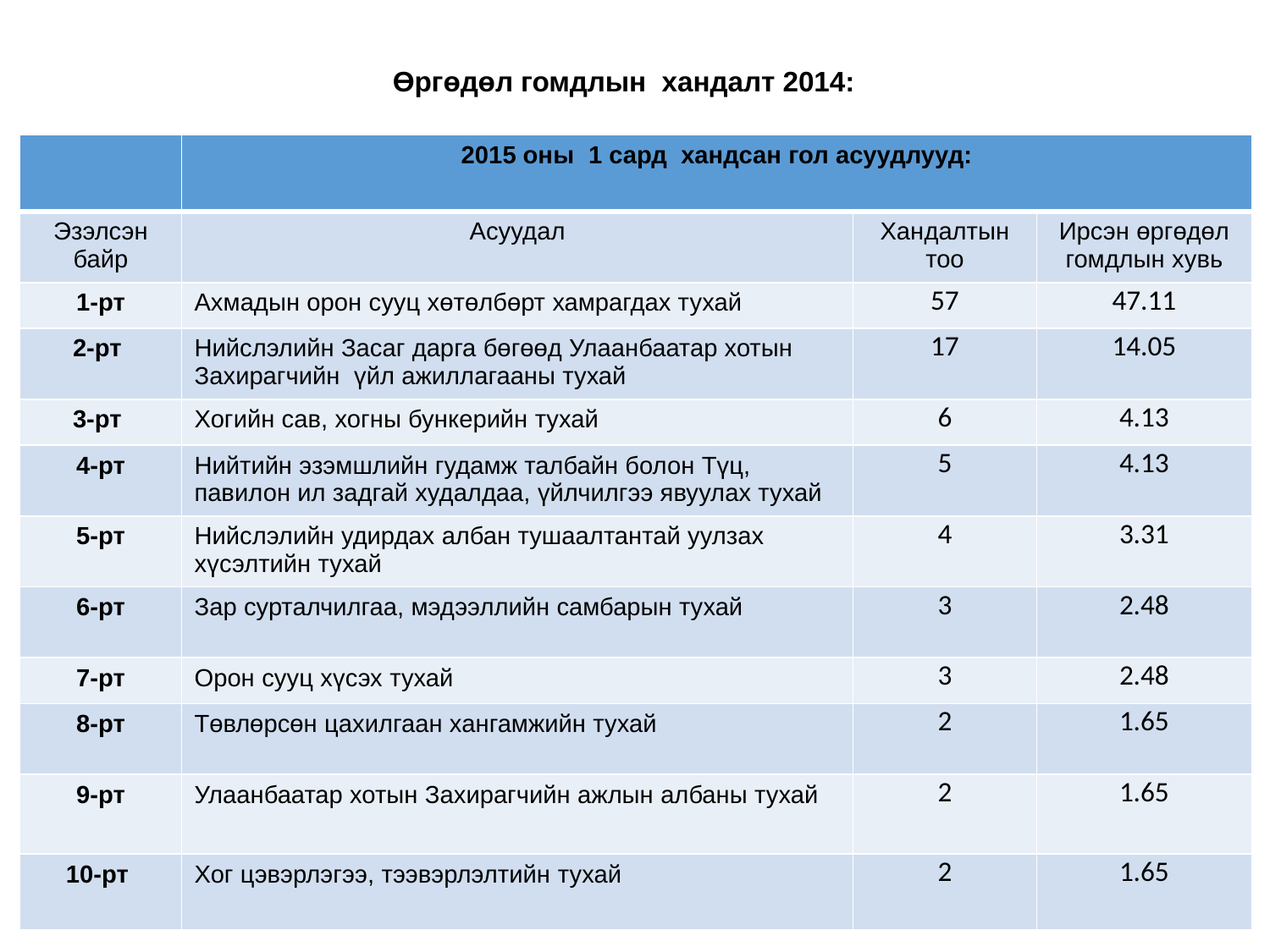

# Өргөдөл гомдлын  хандалт 2014:
|  | 2015 оны 1 сард хандсан гол асуудлууд: |  |  |
| --- | --- | --- | --- |
| Эзэлсэн байр | Асуудал | Хандалтын тоо | Ирсэн өргөдөл гомдлын хувь |
| 1-рт | Ахмадын орон сууц хөтөлбөрт хамрагдах тухай | 57 | 47.11 |
| 2-рт | Нийслэлийн Засаг дарга бөгөөд Улаанбаатар хотын Захирагчийн үйл ажиллагааны тухай | 17 | 14.05 |
| 3-рт | Хогийн сав, хогны бункерийн тухай | 6 | 4.13 |
| 4-рт | Нийтийн эзэмшлийн гудамж талбайн болон Түц, павилон ил задгай худалдаа, үйлчилгээ явуулах тухай | 5 | 4.13 |
| 5-рт | Нийслэлийн удирдах албан тушаалтантай уулзах хүсэлтийн тухай | 4 | 3.31 |
| 6-рт | Зар сурталчилгаа, мэдээллийн самбарын тухай | 3 | 2.48 |
| 7-рт | Орон сууц хүсэх тухай | 3 | 2.48 |
| 8-рт | Төвлөрсөн цахилгаан хангамжийн тухай | 2 | 1.65 |
| 9-рт | Улаанбаатар хотын Захирагчийн ажлын албаны тухай | 2 | 1.65 |
| 10-рт | Хог цэвэрлэгээ, тээвэрлэлтийн тухай | 2 | 1.65 |